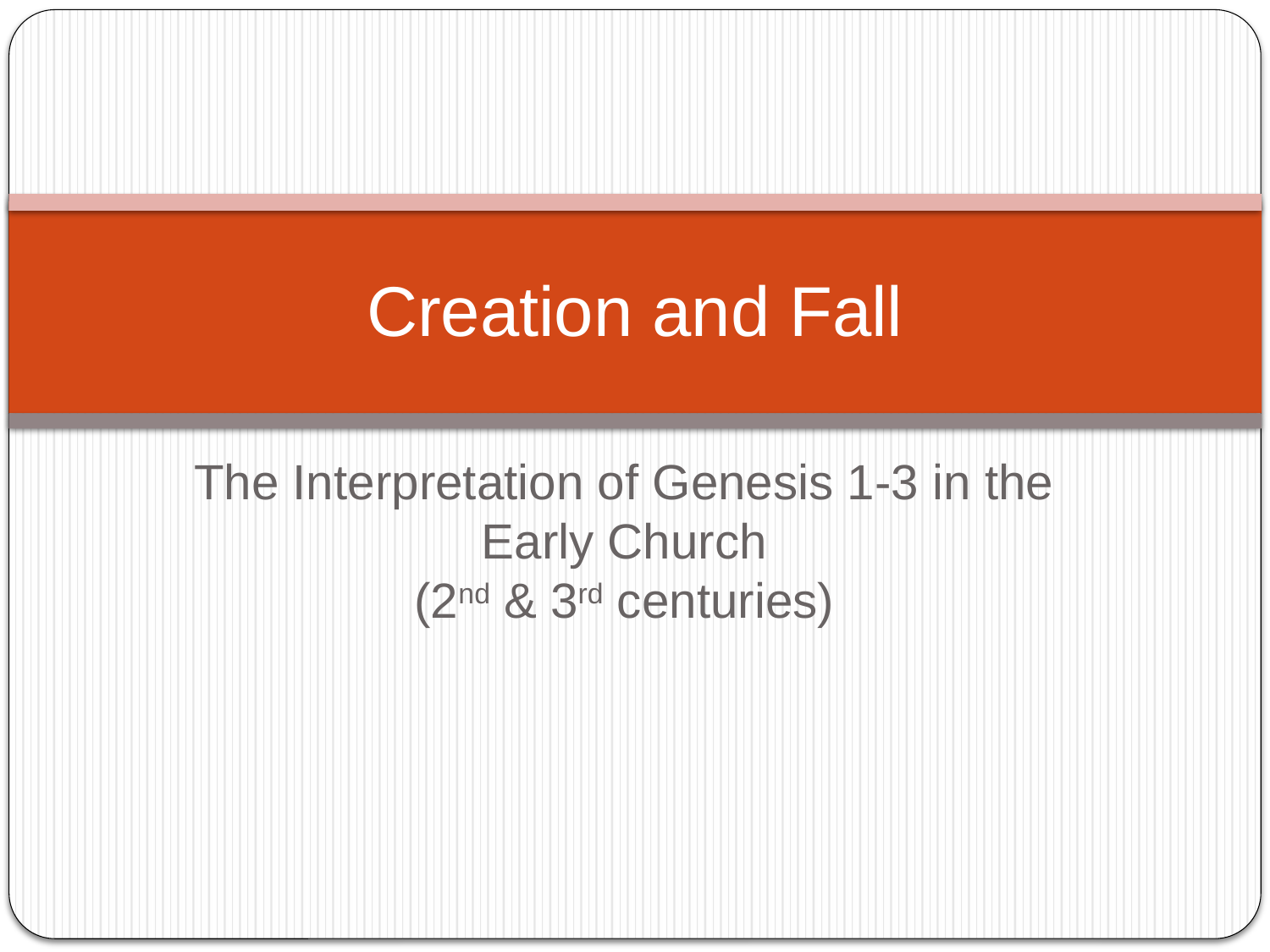

# Creation and Fall
The Interpretation of Genesis 1-3 in the Early Church
(2nd & 3rd centuries)